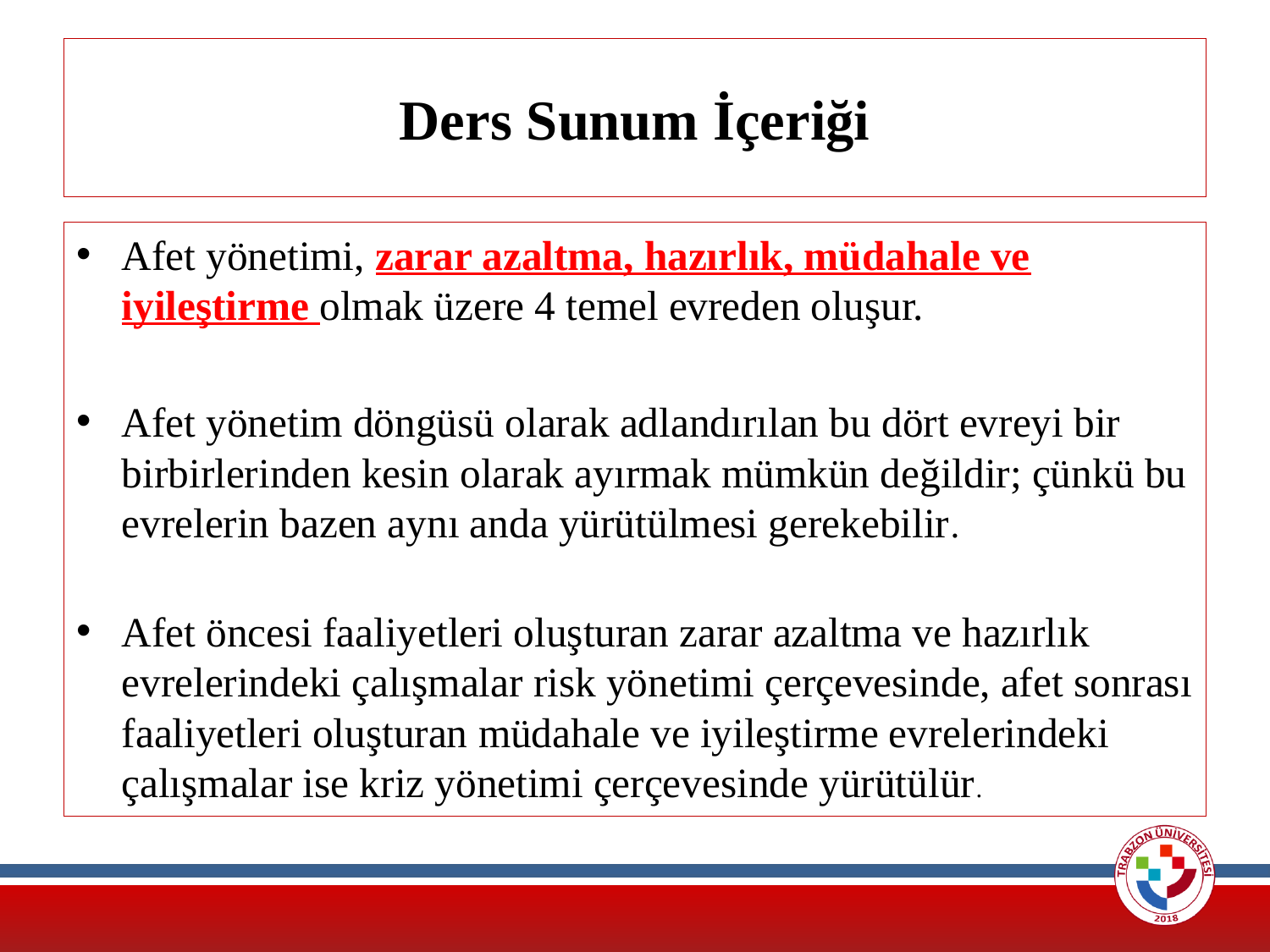

# Ders Sunum İçeriği
Afet yönetimi, zarar azaltma, hazırlık, müdahale ve iyileştirme olmak üzere 4 temel evreden oluşur.

Afet yönetim döngüsü olarak adlandırılan bu dört evreyi bir birbirlerinden kesin olarak ayırmak mümkün değildir; çünkü bu evrelerin bazen aynı anda yürütülmesi gerekebilir.

Afet öncesi faaliyetleri oluşturan zarar azaltma ve hazırlık evrelerindeki çalışmalar risk yönetimi çerçevesinde, afet sonrası faaliyetleri oluşturan müdahale ve iyileştirme evrelerindeki çalışmalar ise kriz yönetimi çerçevesinde yürütülür.